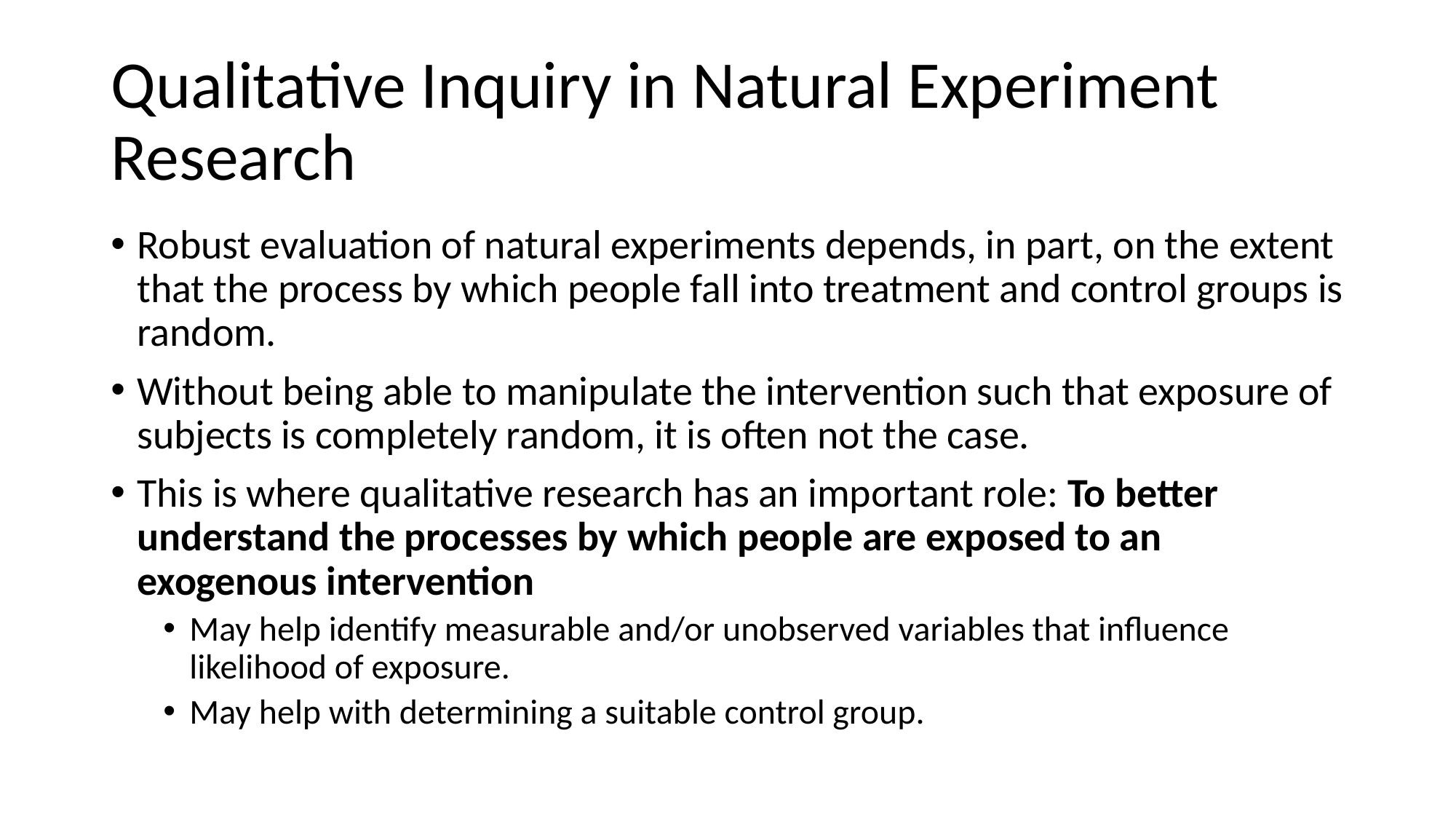

# Qualitative Inquiry in Natural Experiment Research
Robust evaluation of natural experiments depends, in part, on the extent that the process by which people fall into treatment and control groups is random.
Without being able to manipulate the intervention such that exposure of subjects is completely random, it is often not the case.
This is where qualitative research has an important role: To better understand the processes by which people are exposed to an exogenous intervention
May help identify measurable and/or unobserved variables that influence likelihood of exposure.
May help with determining a suitable control group.